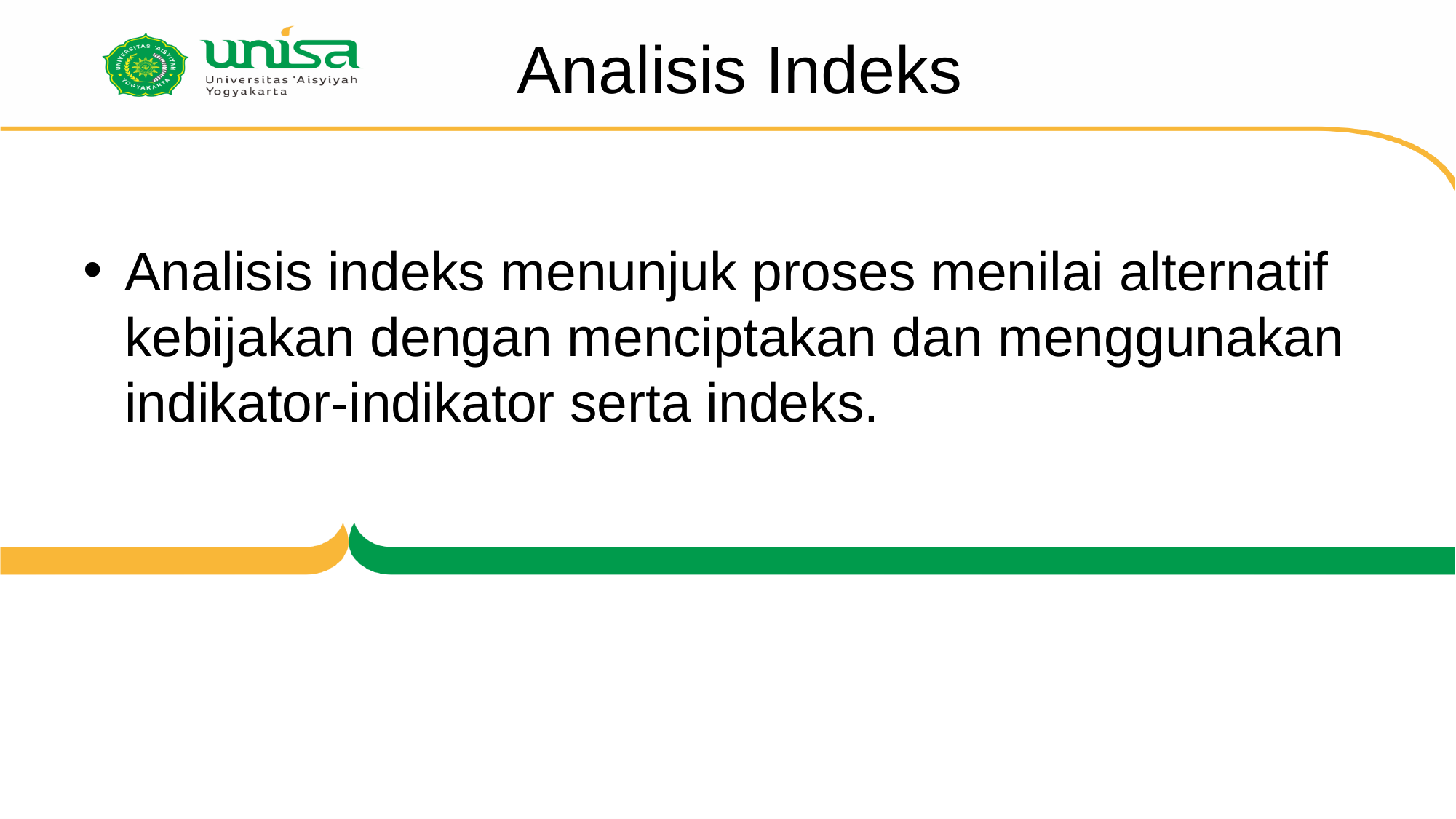

# Analisis Indeks
Analisis indeks menunjuk proses menilai alternatif kebijakan dengan menciptakan dan menggunakan indikator-indikator serta indeks.